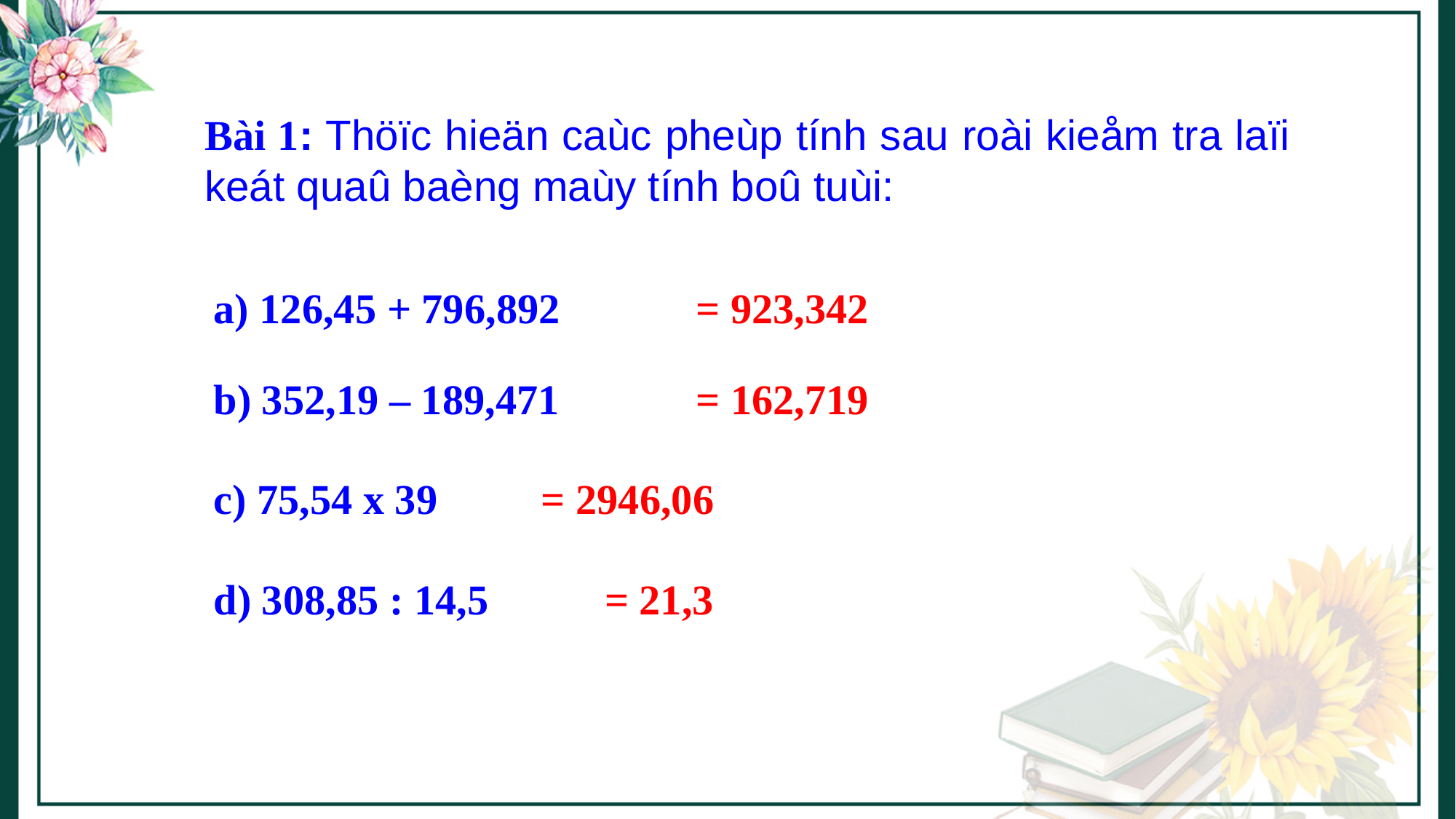

Bài 1: Thöïc hieän caùc pheùp tính sau roài kieåm tra laïi keát quaû baèng maùy tính boû tuùi:
a) 126,45 + 796,892
= 923,342
b) 352,19 – 189,471
= 162,719
c) 75,54 x 39
= 2946,06
d) 308,85 : 14,5
= 21,3